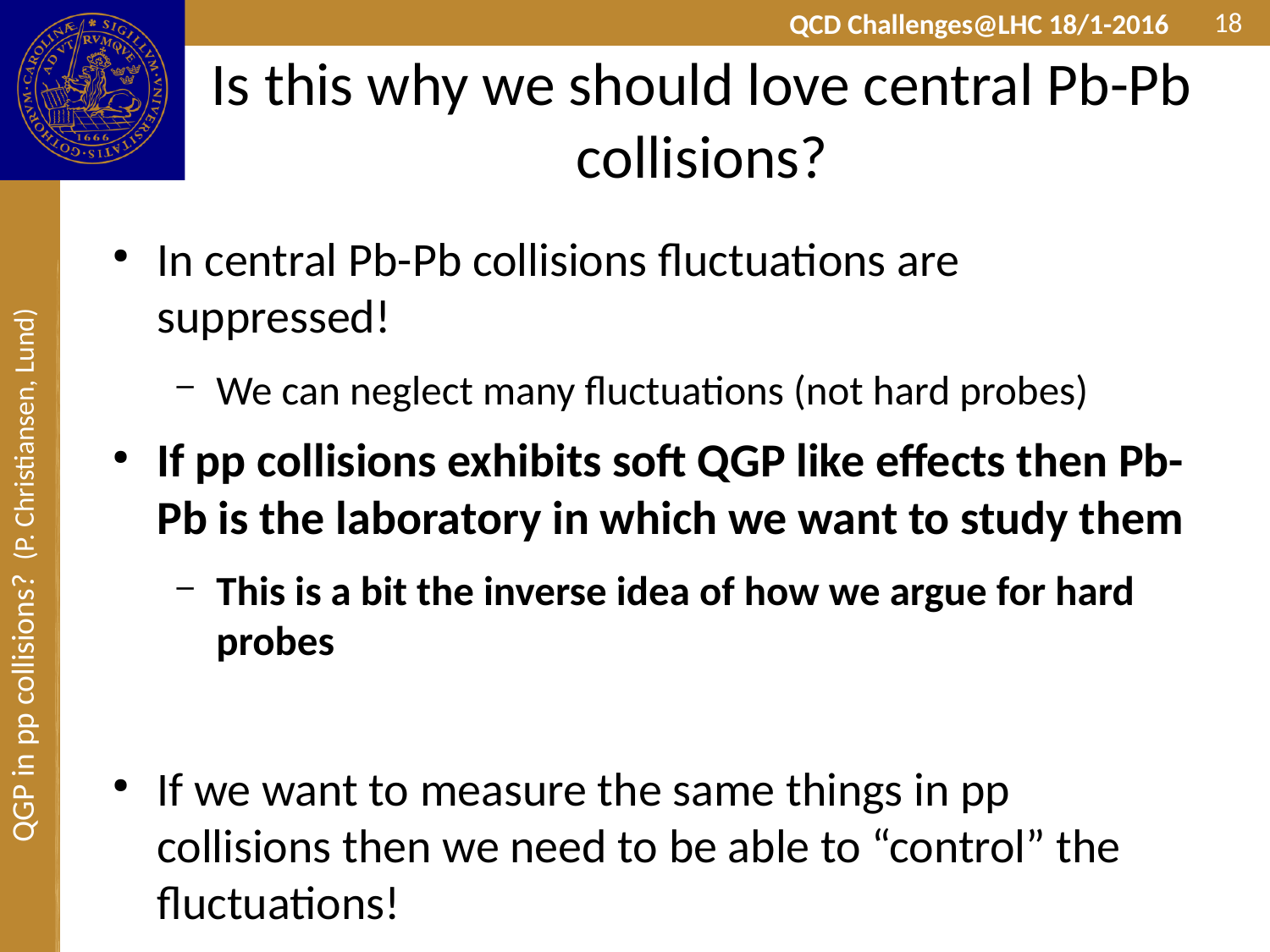

Is this why we should love central Pb-Pb collisions?
In central Pb-Pb collisions fluctuations are suppressed!
We can neglect many fluctuations (not hard probes)
If pp collisions exhibits soft QGP like effects then Pb-Pb is the laboratory in which we want to study them
This is a bit the inverse idea of how we argue for hard probes

If we want to measure the same things in pp collisions then we need to be able to “control” the fluctuations!
18